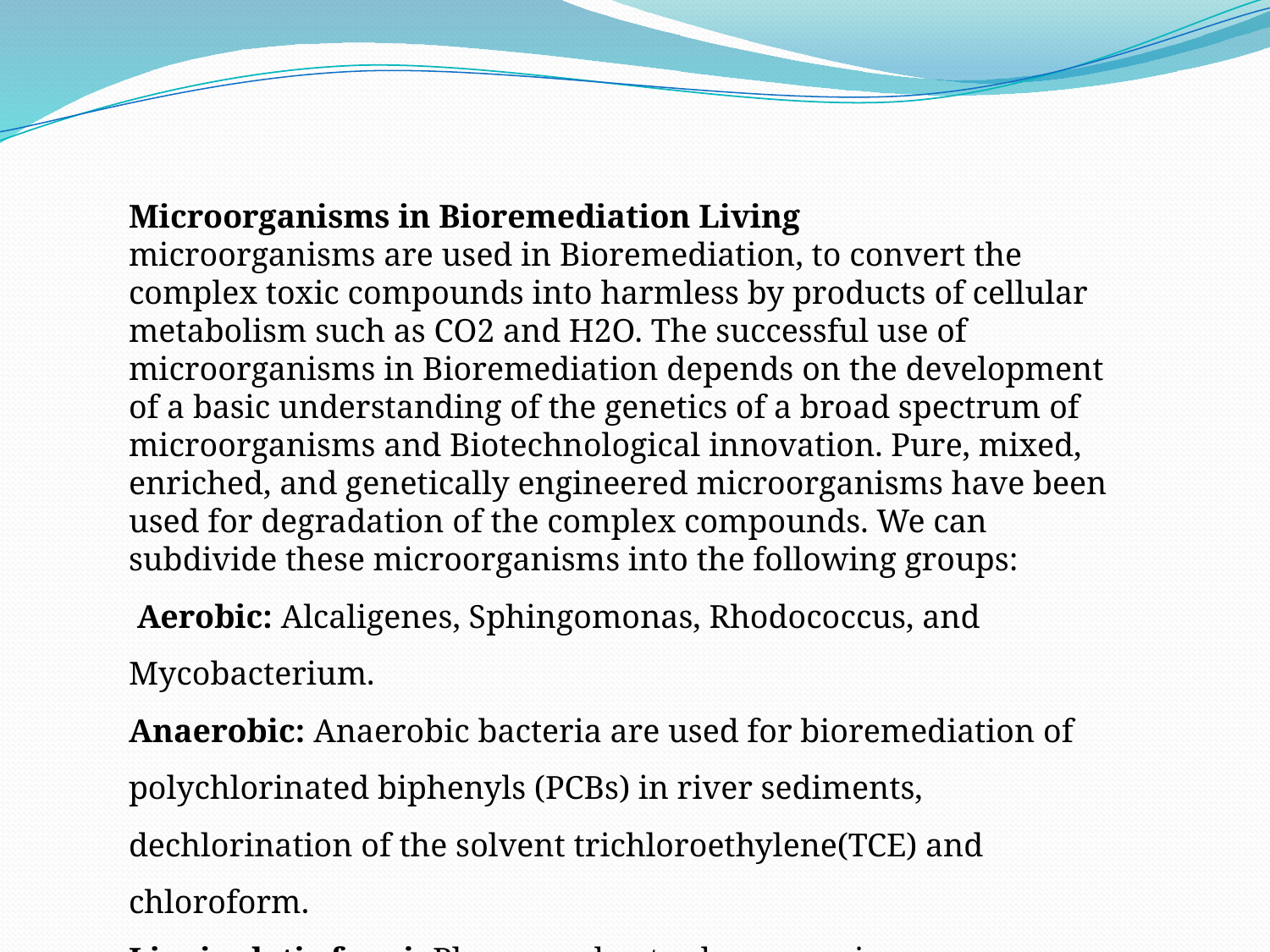

Microorganisms in Bioremediation Living
microorganisms are used in Bioremediation, to convert the complex toxic compounds into harmless by products of cellular metabolism such as CO2 and H2O. The successful use of microorganisms in Bioremediation depends on the development of a basic understanding of the genetics of a broad spectrum of microorganisms and Biotechnological innovation. Pure, mixed, enriched, and genetically engineered microorganisms have been used for degradation of the complex compounds. We can subdivide these microorganisms into the following groups:
 Aerobic: Alcaligenes, Sphingomonas, Rhodococcus, and Mycobacterium.
Anaerobic: Anaerobic bacteria are used for bioremediation of polychlorinated biphenyls (PCBs) in river sediments, dechlorination of the solvent trichloroethylene(TCE) and chloroform.
Ligninolytic fungi: Phanaerochaete chrysosporium